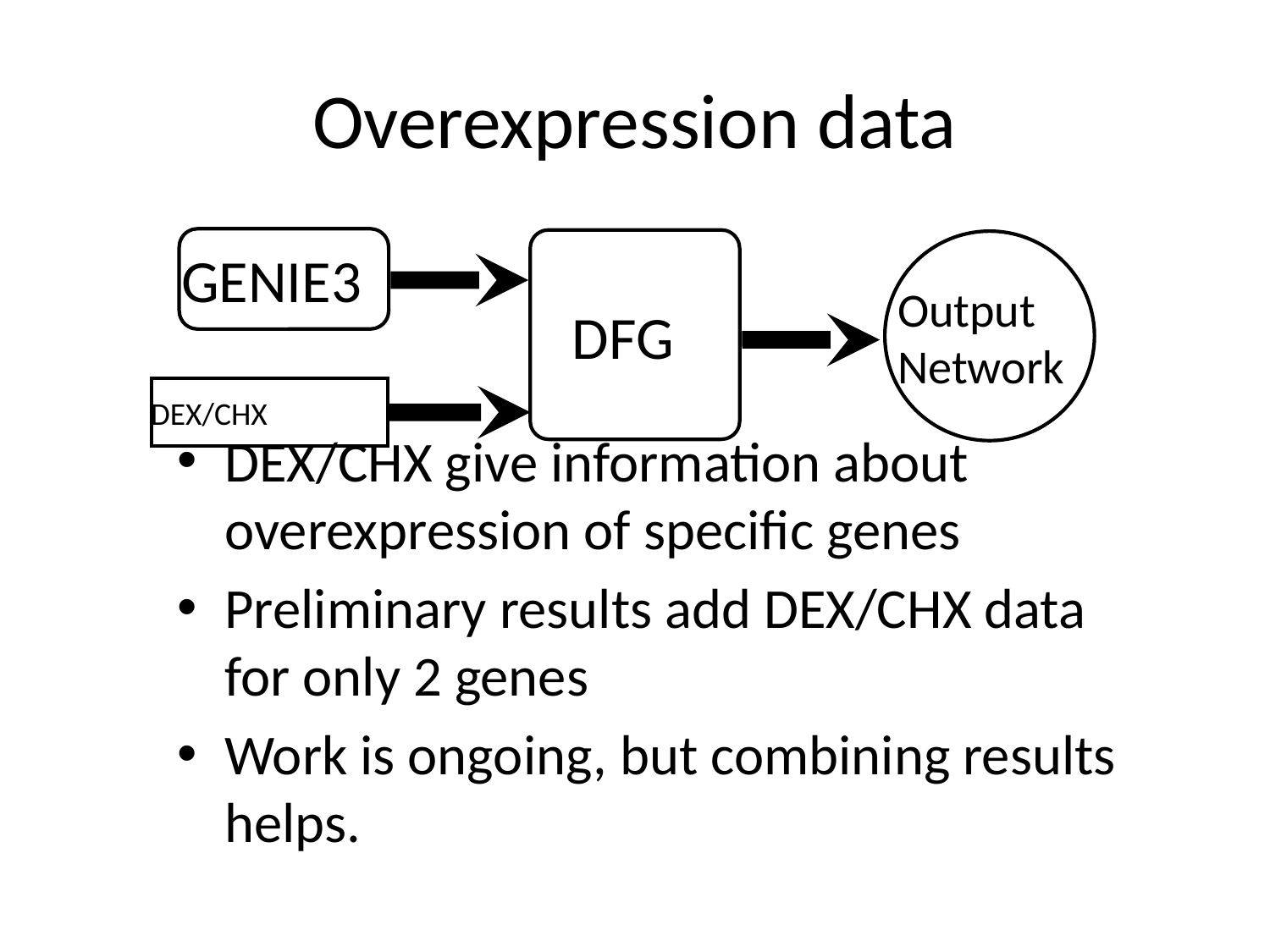

# Overexpression data

GENIE3
Output
Network

DFG

DEX/CHX

DEX/CHX give information about overexpression of specific genes
Preliminary results add DEX/CHX data for only 2 genes
Work is ongoing, but combining results helps.